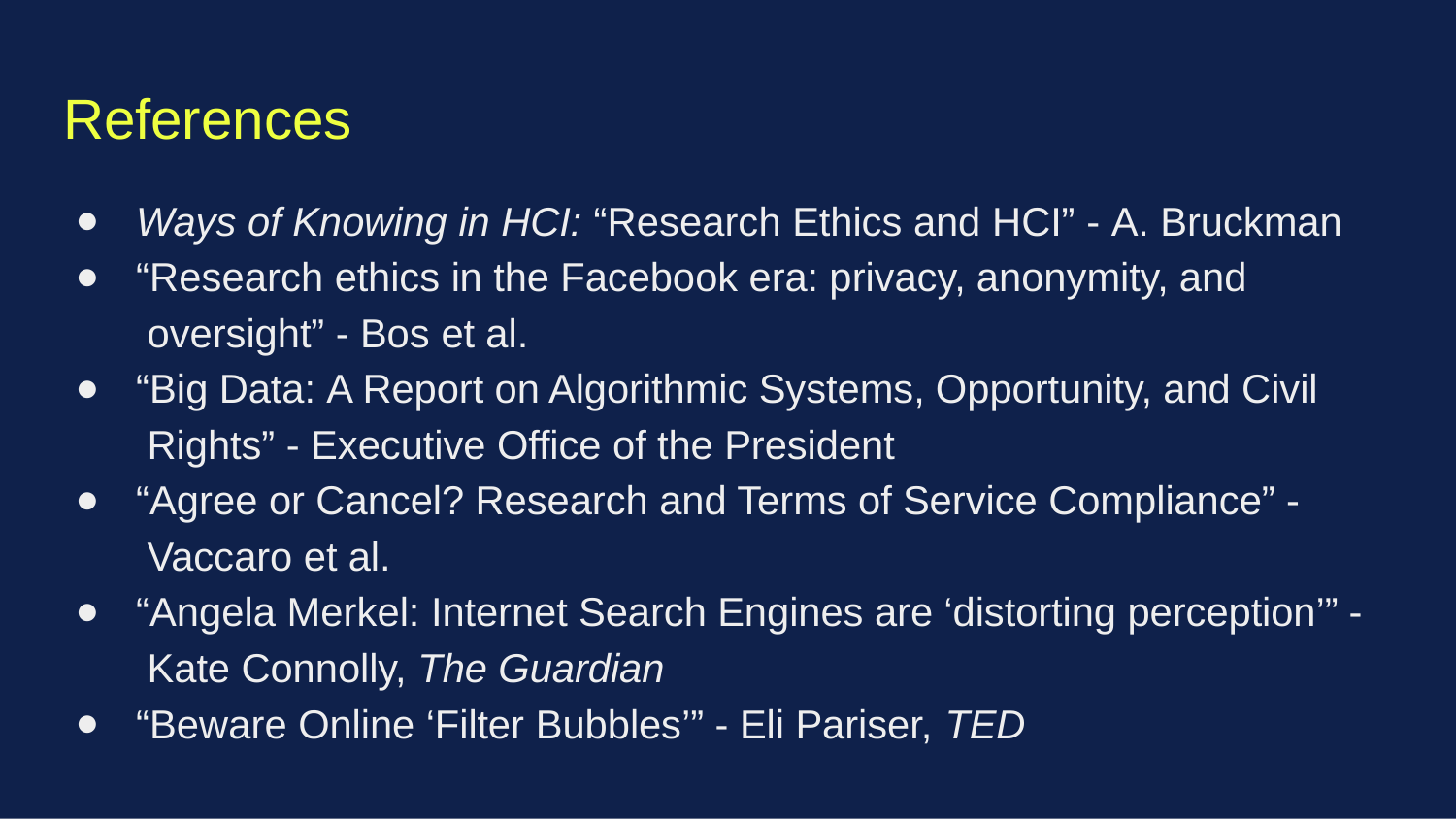

# References
Ways of Knowing in HCI: “Research Ethics and HCI” - A. Bruckman
“Research ethics in the Facebook era: privacy, anonymity, and  oversight” - Bos et al.
“Big Data: A Report on Algorithmic Systems, Opportunity, and Civil  Rights” - Executive Office of the President
“Agree or Cancel? Research and Terms of Service Compliance” -  Vaccaro et al.
“Angela Merkel: Internet Search Engines are ‘distorting perception’” -  Kate Connolly, The Guardian
“Beware Online ‘Filter Bubbles’” - Eli Pariser, TED